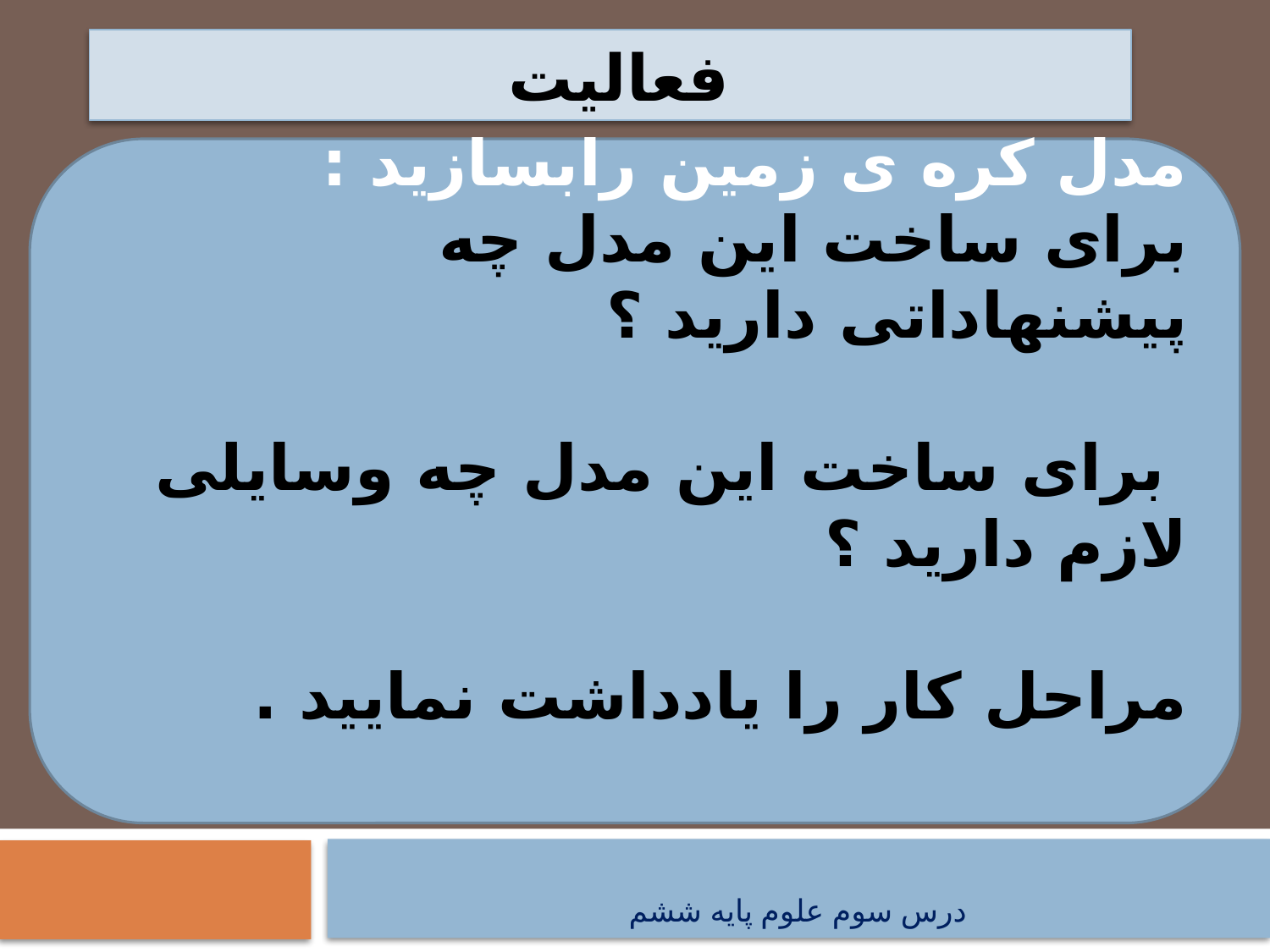

# فعاليت‌

مدل کره ی زمین رابسازید :
برای ساخت این مدل چه پیشنهاداتی دارید ؟

 برای ساخت این مدل چه وسایلی لازم دارید ؟

مراحل کار را یادداشت نمایید .

درس سوم علوم پایه ششم